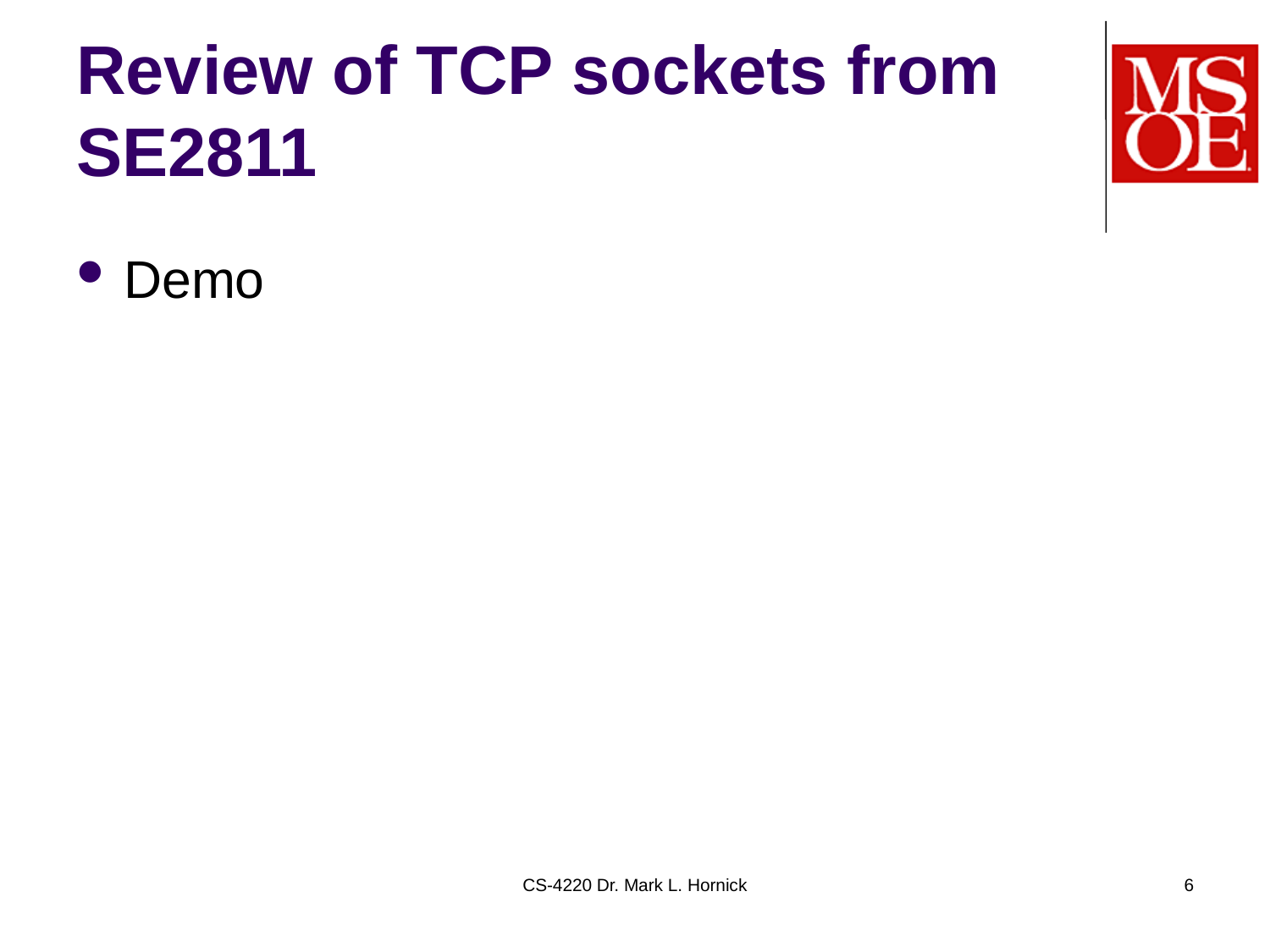

# Review of TCP sockets from SE2811
Demo

CS-4220 Dr. Mark L. Hornick
6